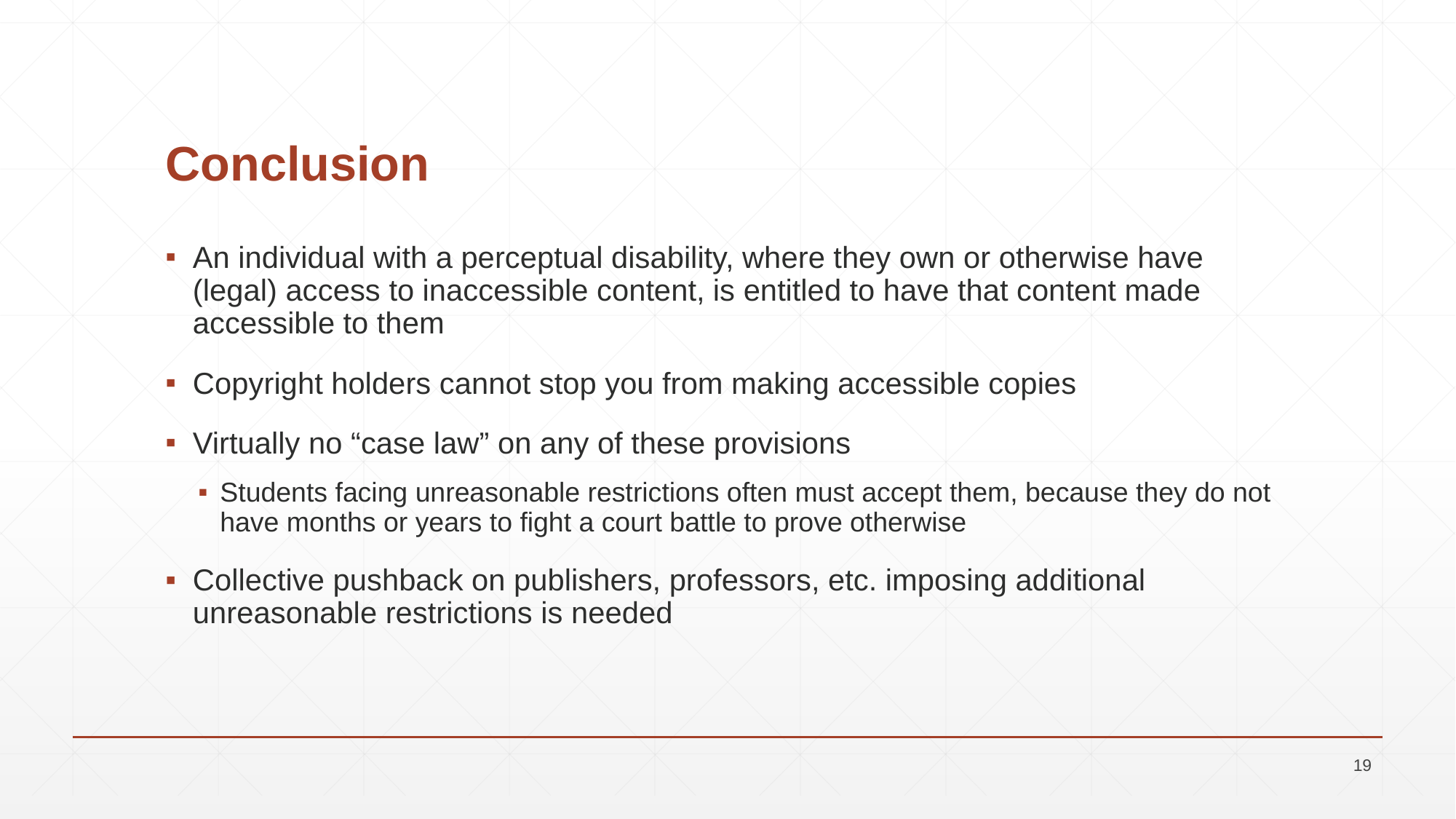

# Conclusion
An individual with a perceptual disability, where they own or otherwise have (legal) access to inaccessible content, is entitled to have that content made accessible to them
Copyright holders cannot stop you from making accessible copies
Virtually no “case law” on any of these provisions
Students facing unreasonable restrictions often must accept them, because they do not have months or years to fight a court battle to prove otherwise
Collective pushback on publishers, professors, etc. imposing additional unreasonable restrictions is needed

19